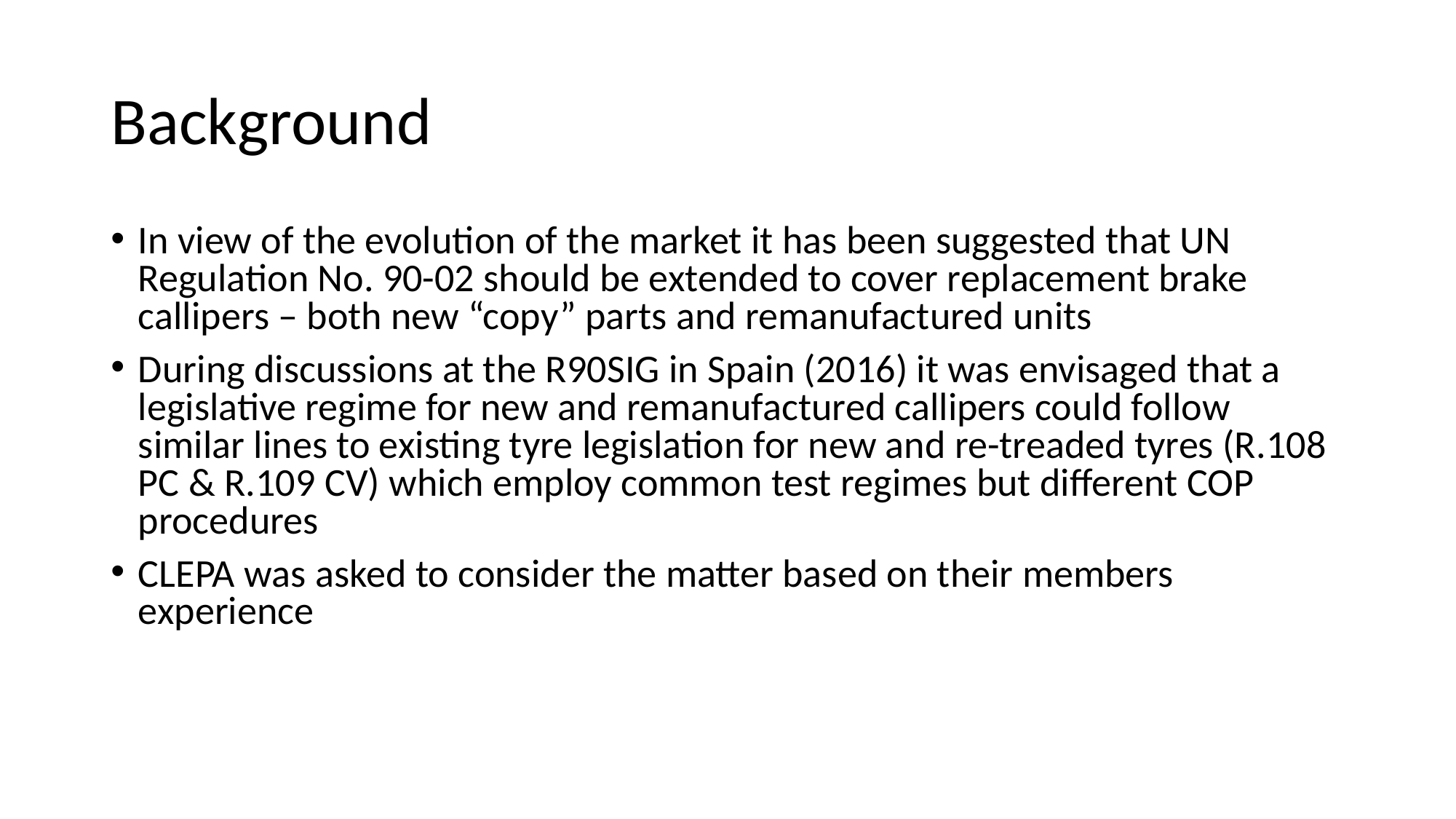

# Background
In view of the evolution of the market it has been suggested that UN Regulation No. 90-02 should be extended to cover replacement brake callipers – both new “copy” parts and remanufactured units
During discussions at the R90SIG in Spain (2016) it was envisaged that a legislative regime for new and remanufactured callipers could follow similar lines to existing tyre legislation for new and re-treaded tyres (R.108 PC & R.109 CV) which employ common test regimes but different COP procedures
CLEPA was asked to consider the matter based on their members experience